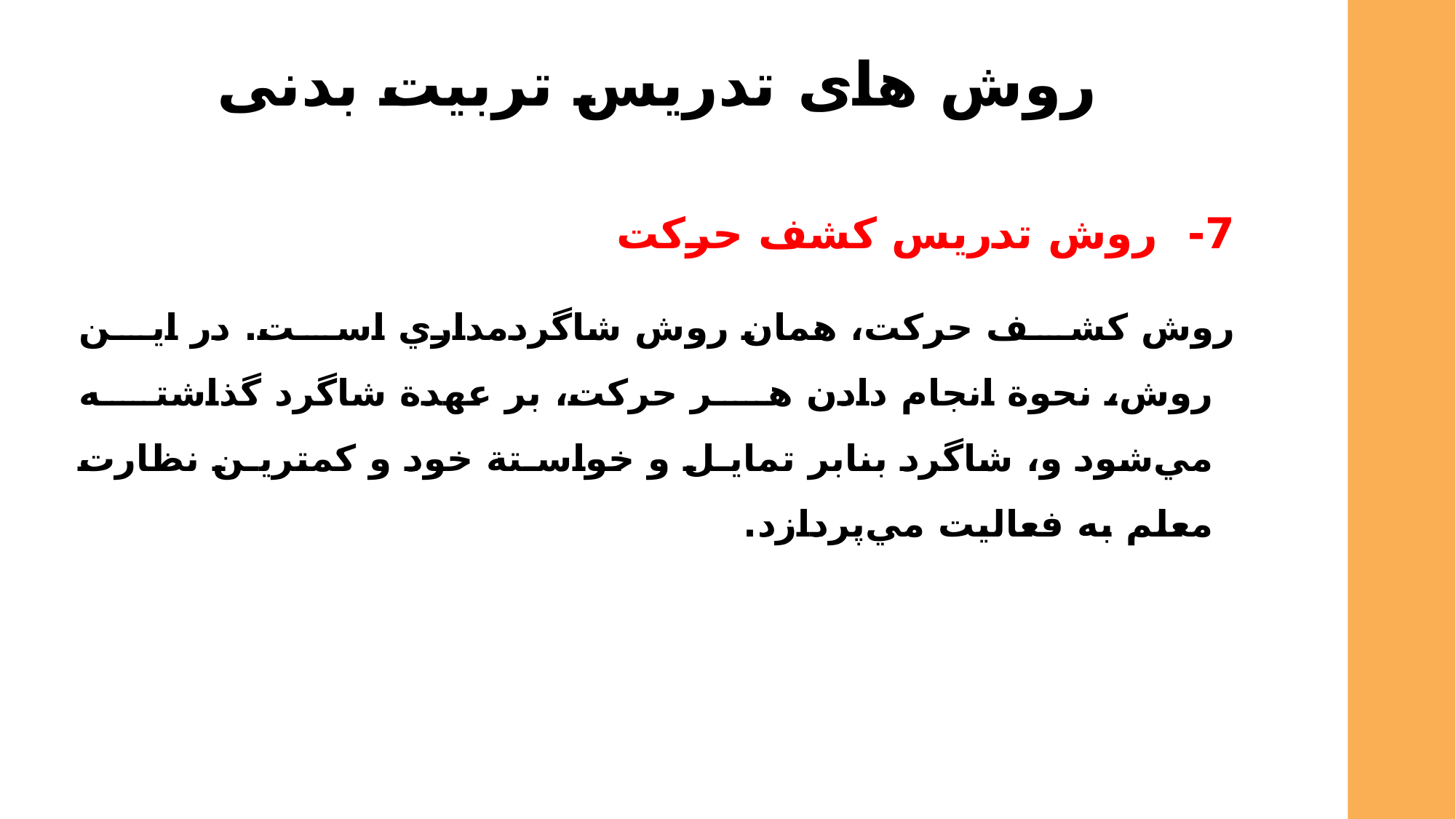

روش های تدریس تربیت بدنی

7-  روش تدريس كشف حركت
روش كشف حركت‌، همان روش شاگردمداري است‌. در اين روش‌، نحوة انجام دادن هر حركت‌، بر عهدة شاگرد گذاشته مي‌شود و، شاگرد بنابر تمايل و خواستة خود و كمترين نظارت معلم به فعاليت مي‌پردازد.